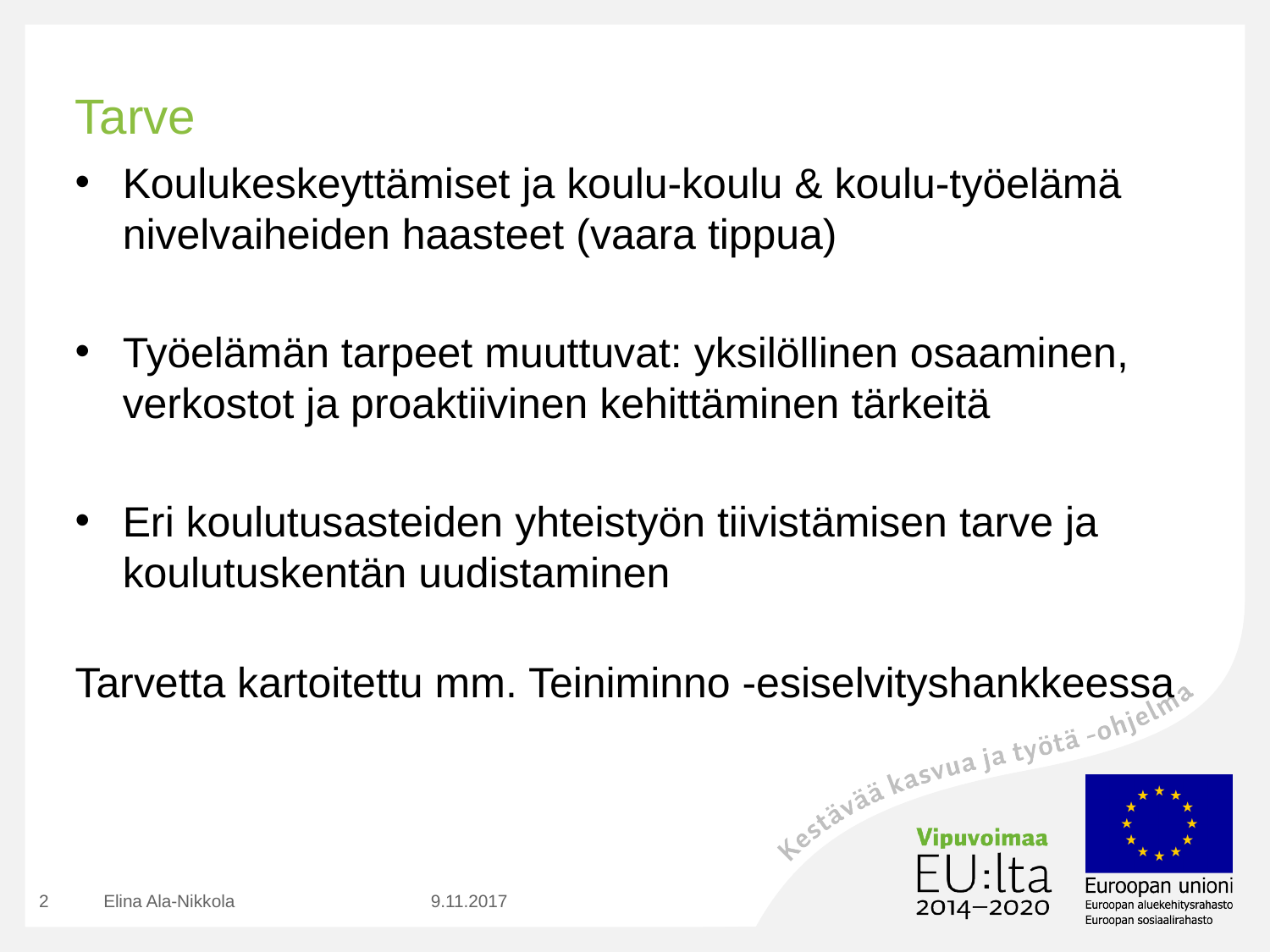

# Tarve
Koulukeskeyttämiset ja koulu-koulu & koulu-työelämä nivelvaiheiden haasteet (vaara tippua)

Työelämän tarpeet muuttuvat: yksilöllinen osaaminen, verkostot ja proaktiivinen kehittäminen tärkeitä

Eri koulutusasteiden yhteistyön tiivistämisen tarve ja koulutuskentän uudistaminen
Tarvetta kartoitettu mm. Teiniminno -esiselvityshankkeessa

2
Elina Ala-Nikkola
9.11.2017